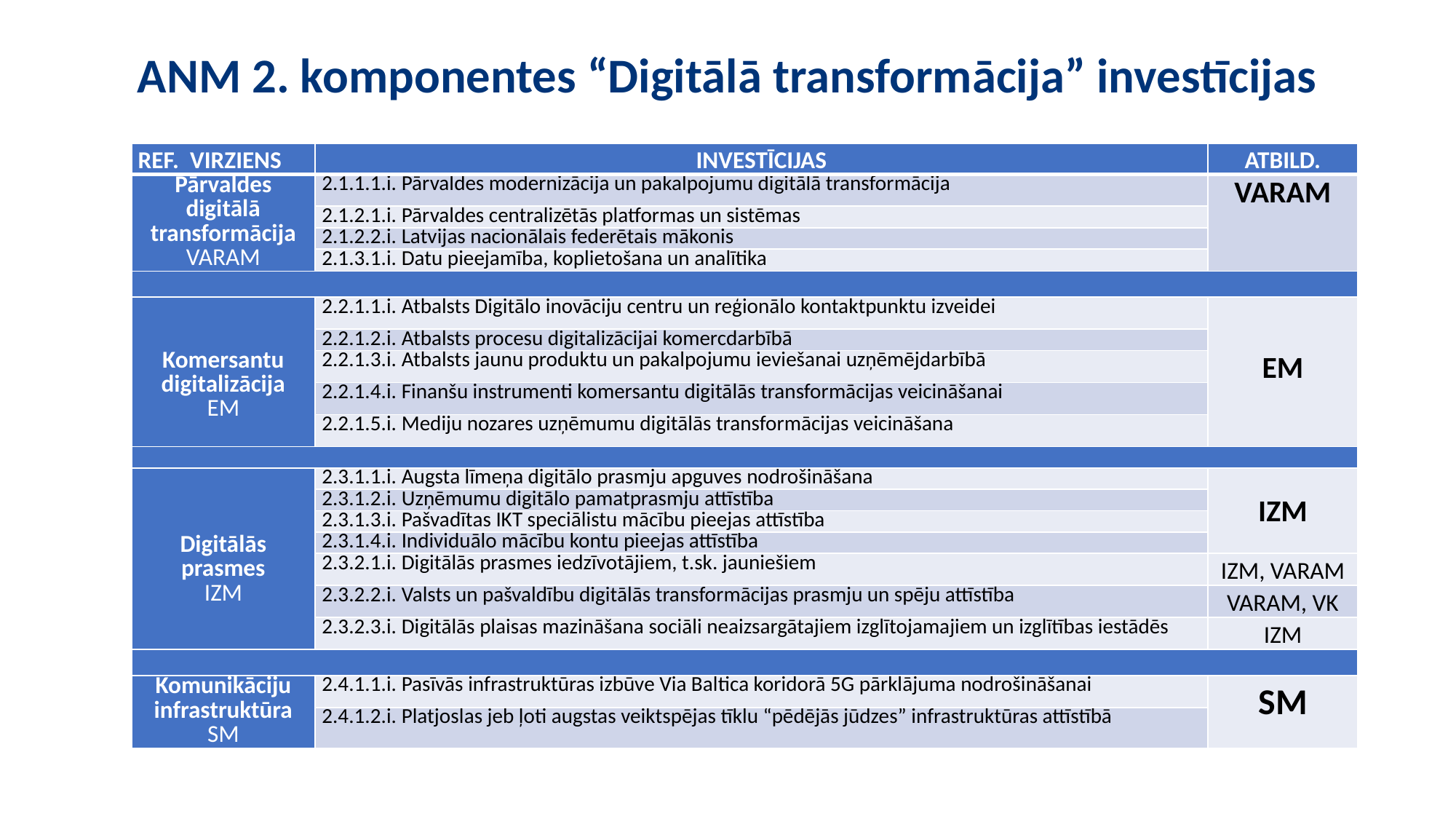

# ANM 2. komponentes “Digitālā transformācija” investīcijas
| REF. VIRZIENS | INVESTĪCIJAS | ATBILD. |
| --- | --- | --- |
| Pārvaldes digitālā transformācija VARAM | 2.1.1.1.i. Pārvaldes modernizācija un pakalpojumu digitālā transformācija | VARAM |
|  | 2.1.2.1.i. Pārvaldes centralizētās platformas un sistēmas |  |
|  | 2.1.2.2.i. Latvijas nacionālais federētais mākonis |  |
|  | 2.1.3.1.i. Datu pieejamība, koplietošana un analītika |  |
|  |  |  |
| Komersantu digitalizācija EM | 2.2.1.1.i. Atbalsts Digitālo inovāciju centru un reģionālo kontaktpunktu izveidei | EM |
|  | 2.2.1.2.i. Atbalsts procesu digitalizācijai komercdarbībā |  |
|  | 2.2.1.3.i. Atbalsts jaunu produktu un pakalpojumu ieviešanai uzņēmējdarbībā |  |
|  | 2.2.1.4.i. Finanšu instrumenti komersantu digitālās transformācijas veicināšanai |  |
|  | 2.2.1.5.i. Mediju nozares uzņēmumu digitālās transformācijas veicināšana |  |
|  |  |  |
| Digitālās prasmes IZM | 2.3.1.1.i. Augsta līmeņa digitālo prasmju apguves nodrošināšana | IZM |
|  | 2.3.1.2.i. Uzņēmumu digitālo pamatprasmju attīstība |  |
|  | 2.3.1.3.i. Pašvadītas IKT speciālistu mācību pieejas attīstība |  |
|  | 2.3.1.4.i. Individuālo mācību kontu pieejas attīstība |  |
|  | 2.3.2.1.i. Digitālās prasmes iedzīvotājiem, t.sk. jauniešiem | IZM, VARAM |
|  | 2.3.2.2.i. Valsts un pašvaldību digitālās transformācijas prasmju un spēju attīstība | VARAM, VK |
|  | 2.3.2.3.i. Digitālās plaisas mazināšana sociāli neaizsargātajiem izglītojamajiem un izglītības iestādēs | IZM |
|  |  |  |
| Komunikāciju infrastruktūra SM | 2.4.1.1.i. Pasīvās infrastruktūras izbūve Via Baltica koridorā 5G pārklājuma nodrošināšanai | SM |
|  | 2.4.1.2.i. Platjoslas jeb ļoti augstas veiktspējas tīklu “pēdējās jūdzes” infrastruktūras attīstībā |  |